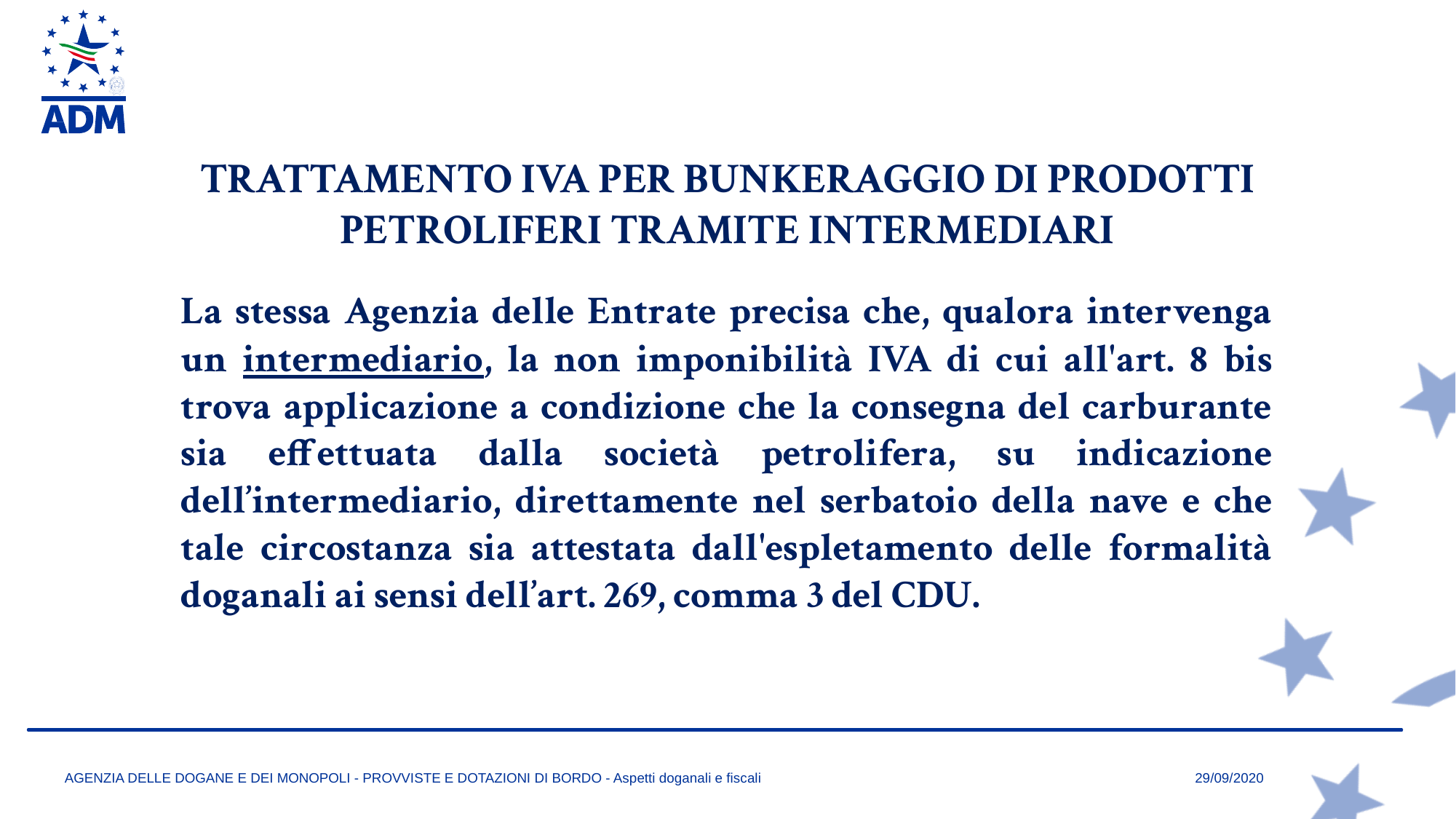

TRATTAMENTO IVA PER BUNKERAGGIO DI PRODOTTI PETROLIFERI TRAMITE INTERMEDIARI

La stessa Agenzia delle Entrate precisa che, qualora intervenga un intermediario, la non imponibilità IVA di cui all'art. 8 bis trova applicazione a condizione che la consegna del carburante sia effettuata dalla società petrolifera, su indicazione dell’intermediario, direttamente nel serbatoio della nave e che tale circostanza sia attestata dall'espletamento delle formalità doganali ai sensi dell’art. 269, comma 3 del CDU.
AGENZIA DELLE DOGANE E DEI MONOPOLI - PROVVISTE E DOTAZIONI DI BORDO - Aspetti doganali e fiscali
29/09/2020